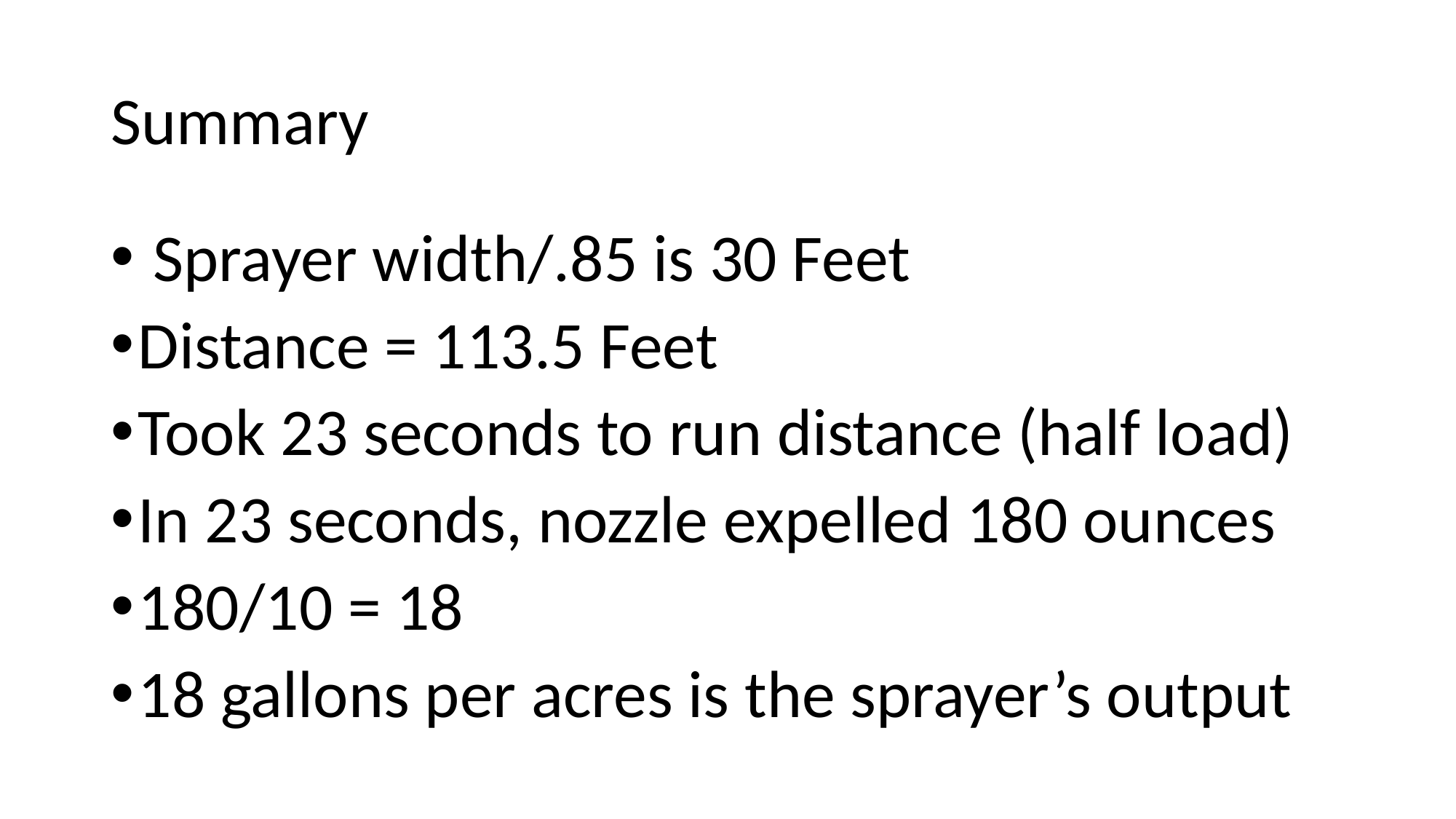

# Summary
 Sprayer width/.85 is 30 Feet
Distance = 113.5 Feet
Took 23 seconds to run distance (half load)
In 23 seconds, nozzle expelled 180 ounces
180/10 = 18
18 gallons per acres is the sprayer’s output